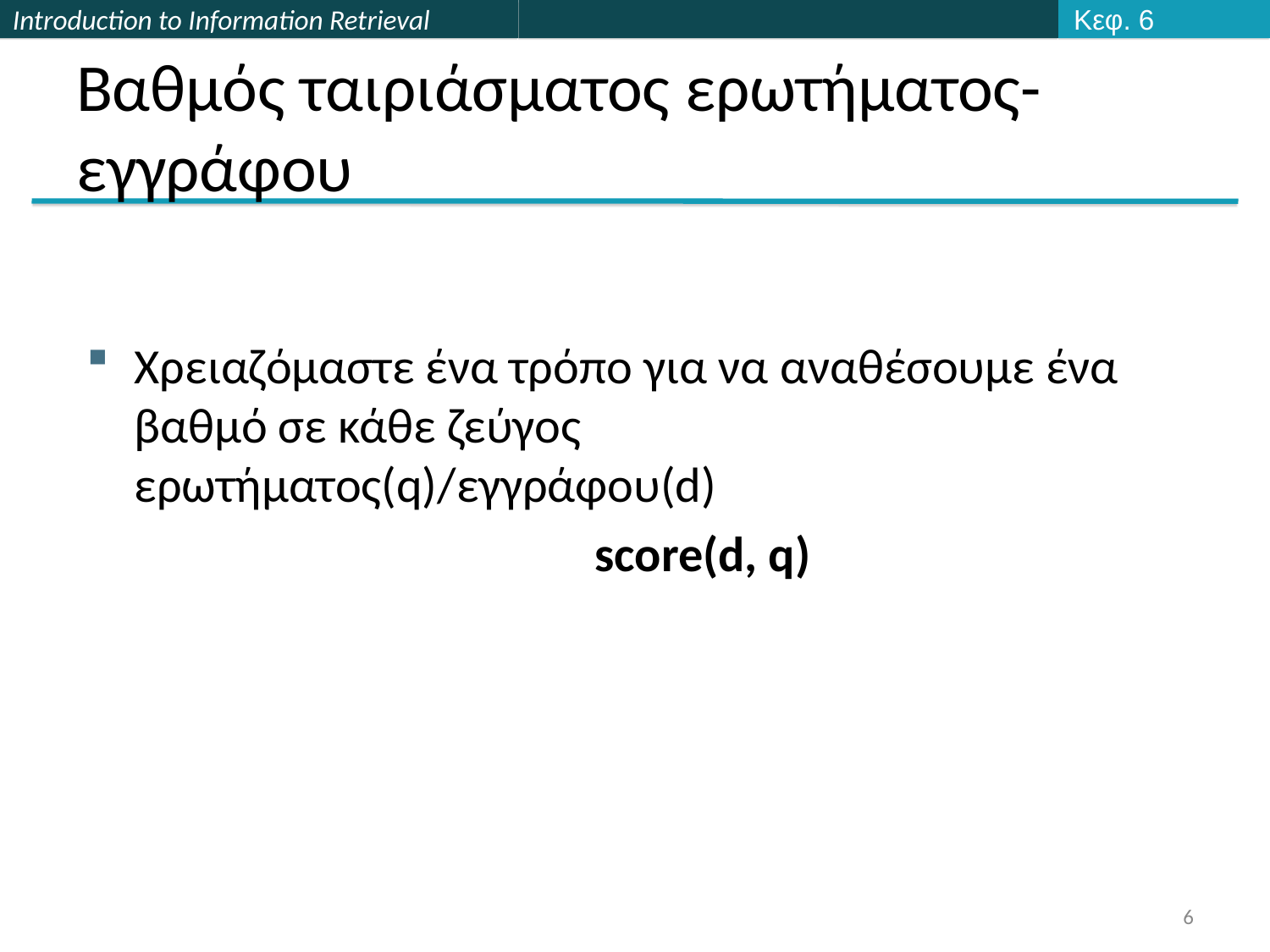

Κεφ. 6
# Βαθμός ταιριάσματος ερωτήματος-εγγράφου
Χρειαζόμαστε ένα τρόπο για να αναθέσουμε ένα βαθμό σε κάθε ζεύγος ερωτήματος(q)/εγγράφου(d)
 				score(d, q)

6